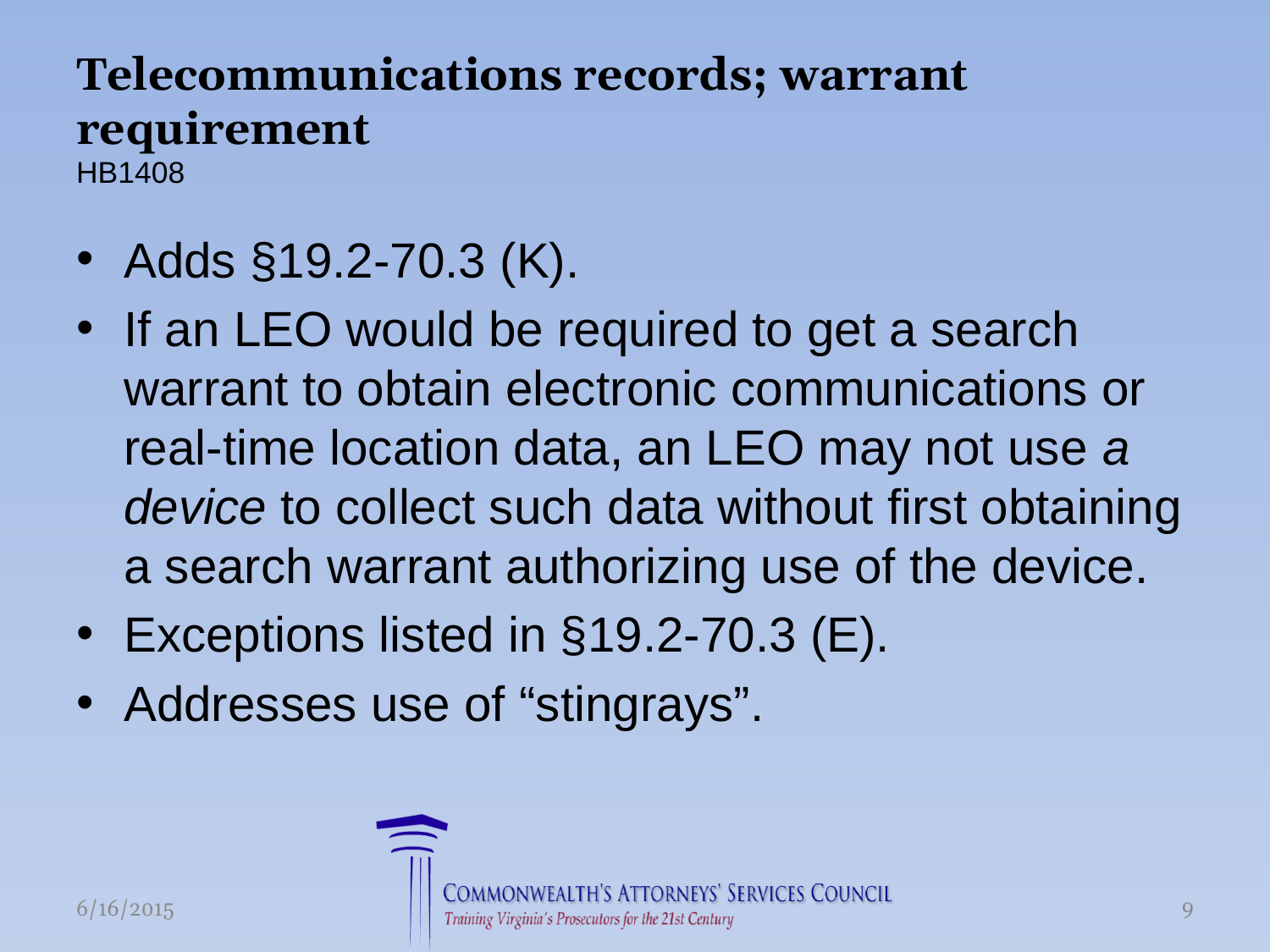

# Telecommunications records; warrant requirement HB1408
Adds §19.2-70.3 (K).
If an LEO would be required to get a search warrant to obtain electronic communications or real-time location data, an LEO may not use a device to collect such data without first obtaining a search warrant authorizing use of the device.
Exceptions listed in §19.2-70.3 (E).
Addresses use of “stingrays”.
6/16/2015
9